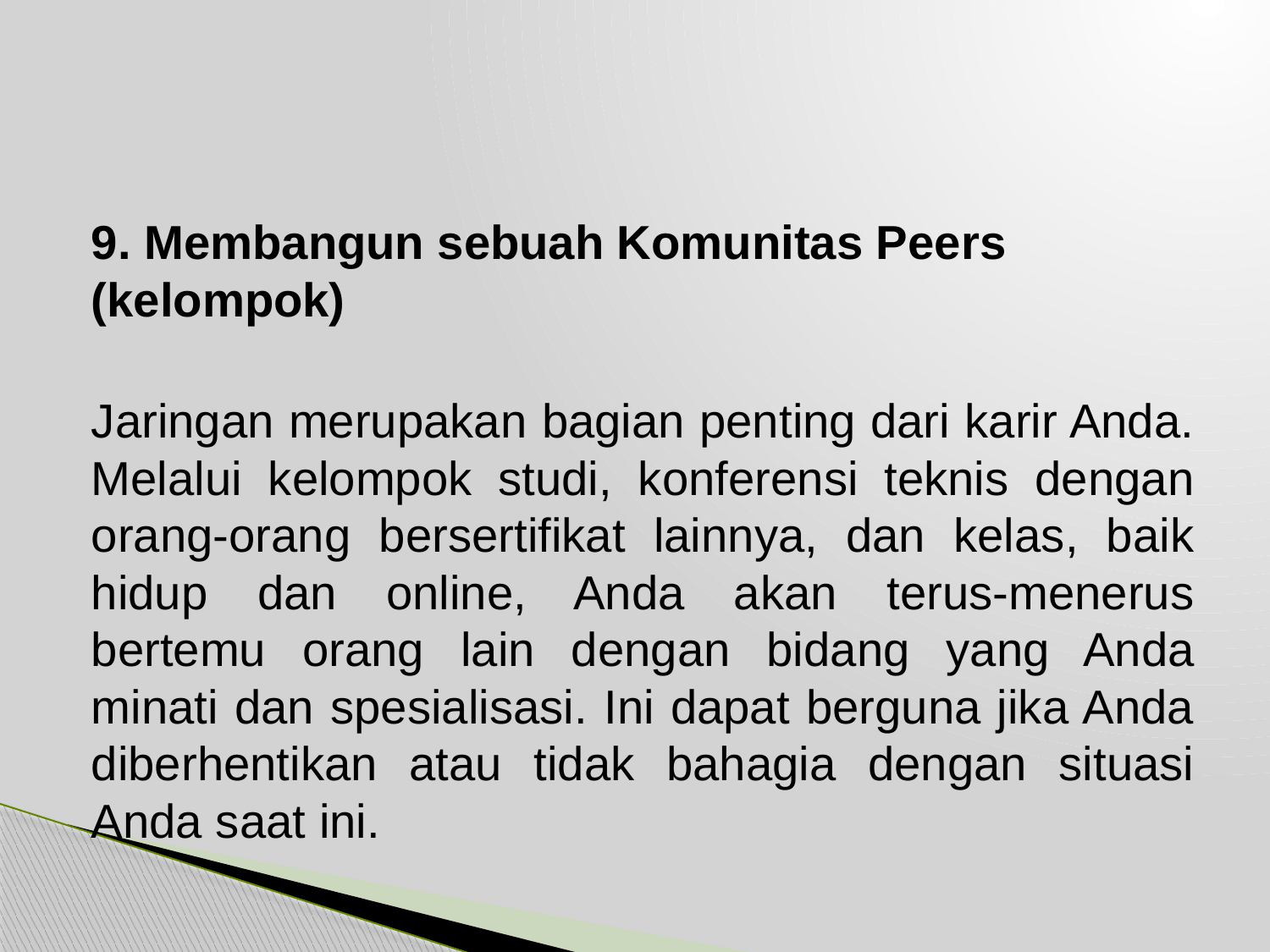

#
9. Membangun sebuah Komunitas Peers (kelompok)
Jaringan merupakan bagian penting dari karir Anda. Melalui kelompok studi, konferensi teknis dengan orang-orang bersertifikat lainnya, dan kelas, baik hidup dan online, Anda akan terus-menerus bertemu orang lain dengan bidang yang Anda minati dan spesialisasi. Ini dapat berguna jika Anda diberhentikan atau tidak bahagia dengan situasi Anda saat ini.